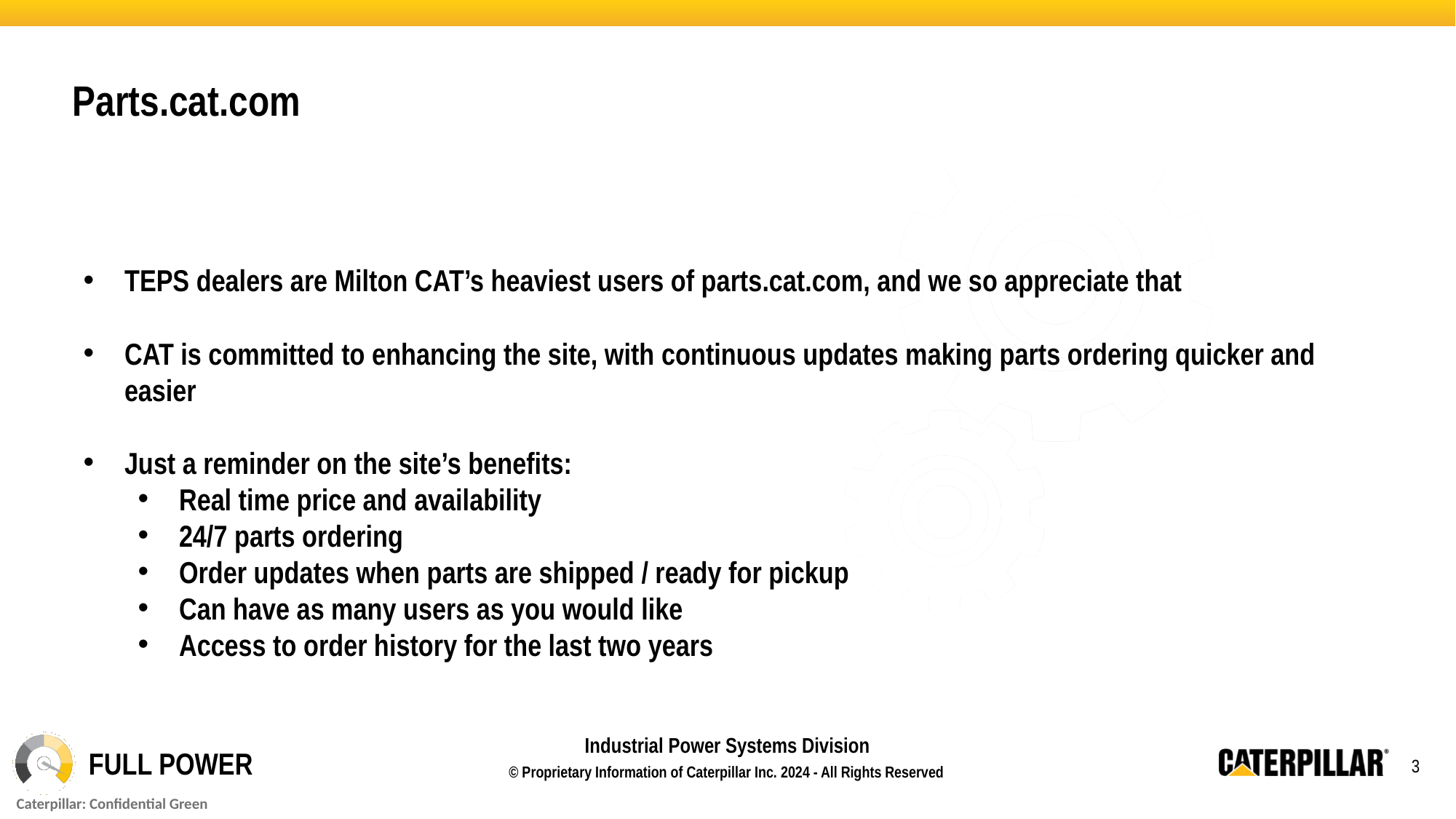

# Parts.cat.com

TEPS dealers are Milton CAT’s heaviest users of parts.cat.com, and we so appreciate that

CAT is committed to enhancing the site, with continuous updates making parts ordering quicker and easier

Just a reminder on the site’s benefits:
Real time price and availability
24/7 parts ordering
Order updates when parts are shipped / ready for pickup
Can have as many users as you would like
Access to order history for the last two years